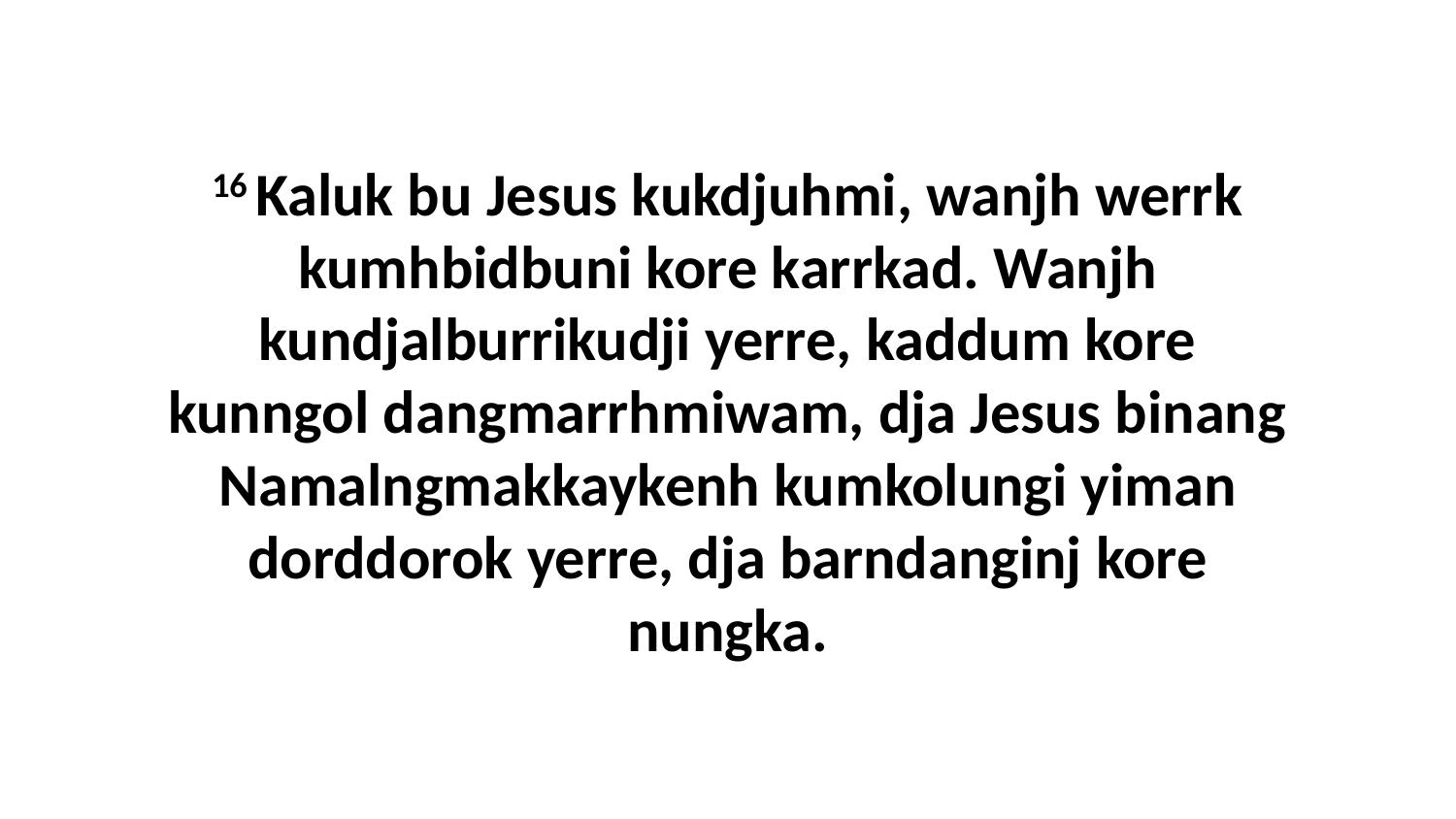

16 Kaluk bu Jesus kukdjuhmi, wanjh werrk kumhbidbuni kore karrkad. Wanjh kundjalburrikudji yerre, kaddum kore kunngol dangmarrhmiwam, dja Jesus binang Namalngmakkaykenh kumkolungi yiman dorddorok yerre, dja barndanginj kore nungka.